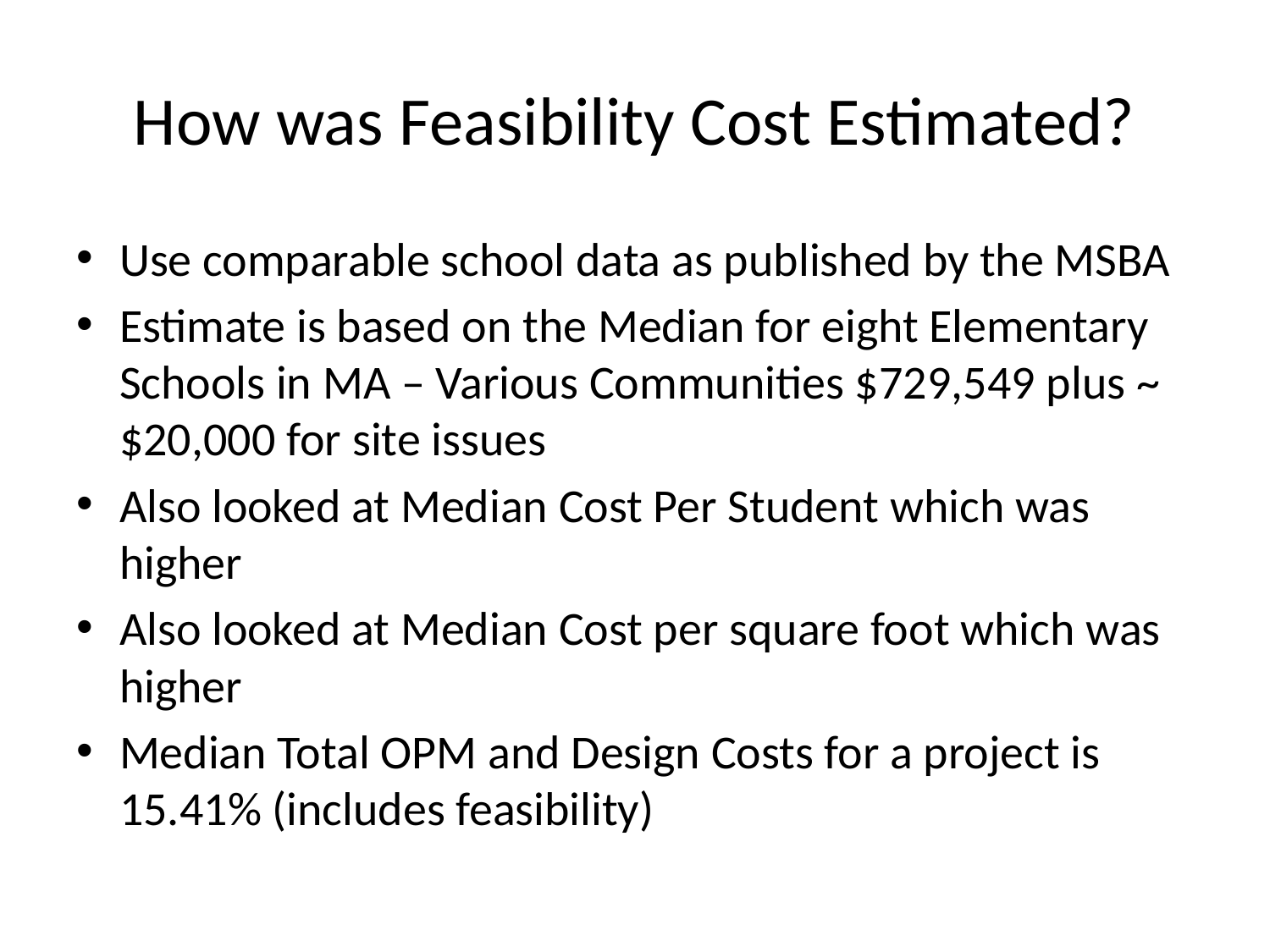

# How was Feasibility Cost Estimated?
Use comparable school data as published by the MSBA
Estimate is based on the Median for eight Elementary Schools in MA – Various Communities $729,549 plus ~ $20,000 for site issues
Also looked at Median Cost Per Student which was higher
Also looked at Median Cost per square foot which was higher
Median Total OPM and Design Costs for a project is 15.41% (includes feasibility)